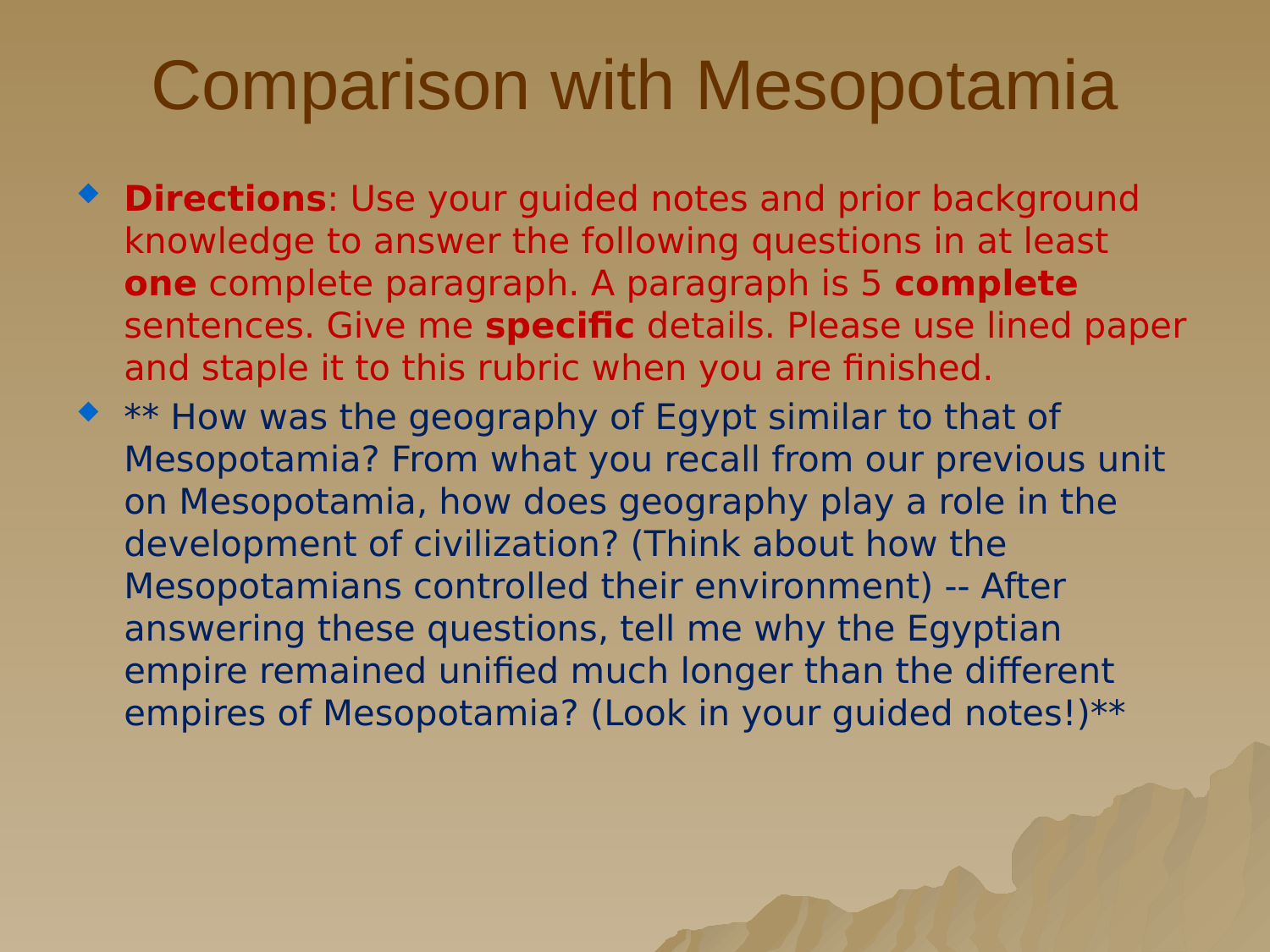

# Comparison with Mesopotamia
Directions: Use your guided notes and prior background knowledge to answer the following questions in at least one complete paragraph. A paragraph is 5 complete sentences. Give me specific details. Please use lined paper and staple it to this rubric when you are finished.
** How was the geography of Egypt similar to that of Mesopotamia? From what you recall from our previous unit on Mesopotamia, how does geography play a role in the development of civilization? (Think about how the Mesopotamians controlled their environment) -- After answering these questions, tell me why the Egyptian empire remained unified much longer than the different empires of Mesopotamia? (Look in your guided notes!)**